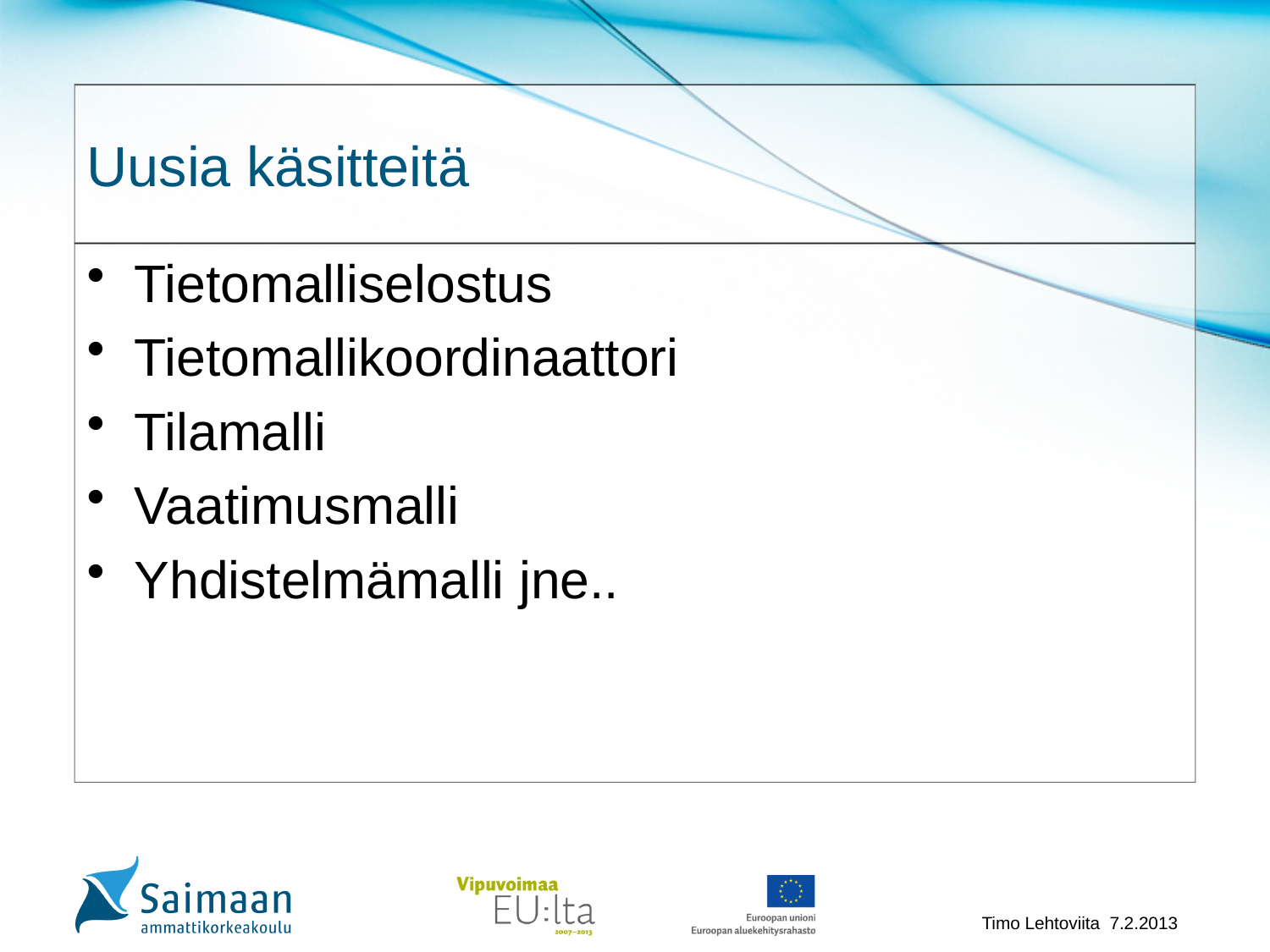

# Uusia käsitteitä
Tietomalliselostus
Tietomallikoordinaattori
Tilamalli
Vaatimusmalli
Yhdistelmämalli jne..